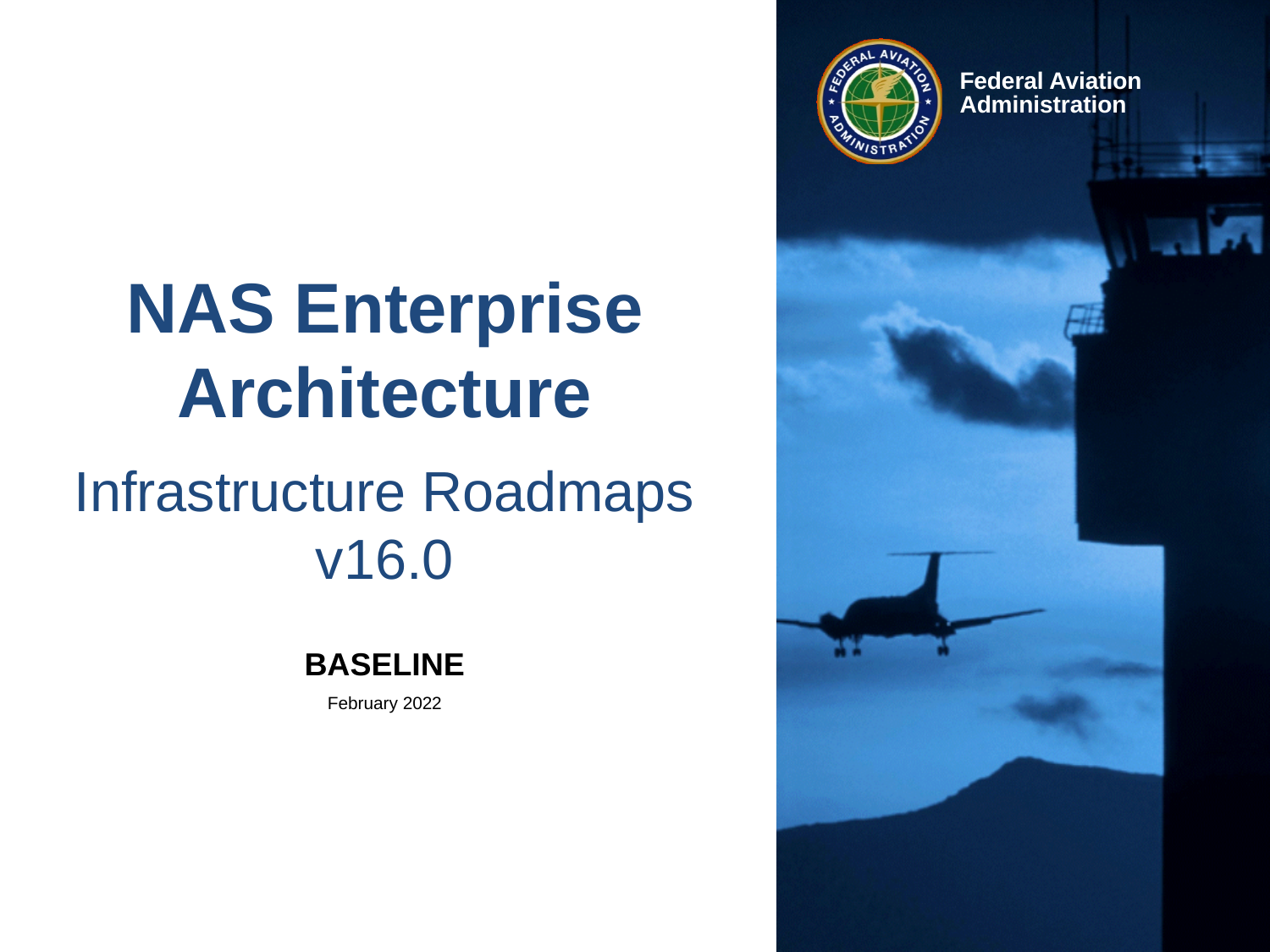

# NAS Enterprise Architecture
Infrastructure Roadmaps v16.0
Baseline
February 2022